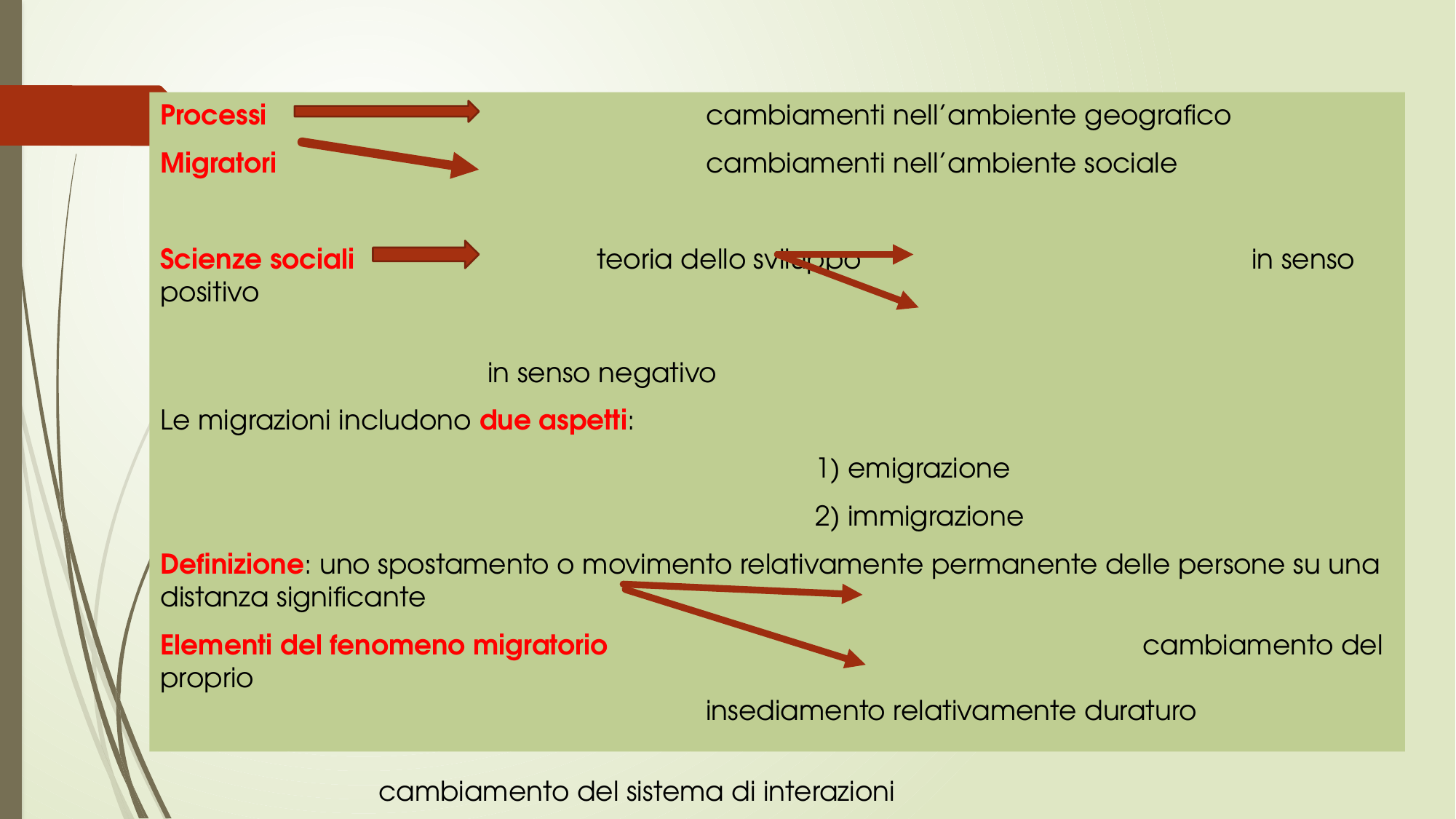

Processi 				cambiamenti nell’ambiente geografico
Migratori				cambiamenti nell’ambiente sociale

Scienze sociali 			teoria dello sviluppo				in senso positivo
														in senso negativo
Le migrazioni includono due aspetti:
						1) emigrazione
						2) immigrazione
Definizione: uno spostamento o movimento relativamente permanente delle persone su una distanza significante
Elementi del fenomeno migratorio					cambiamento del proprio 																insediamento relativamente duraturo
													cambiamento del sistema di interazioni